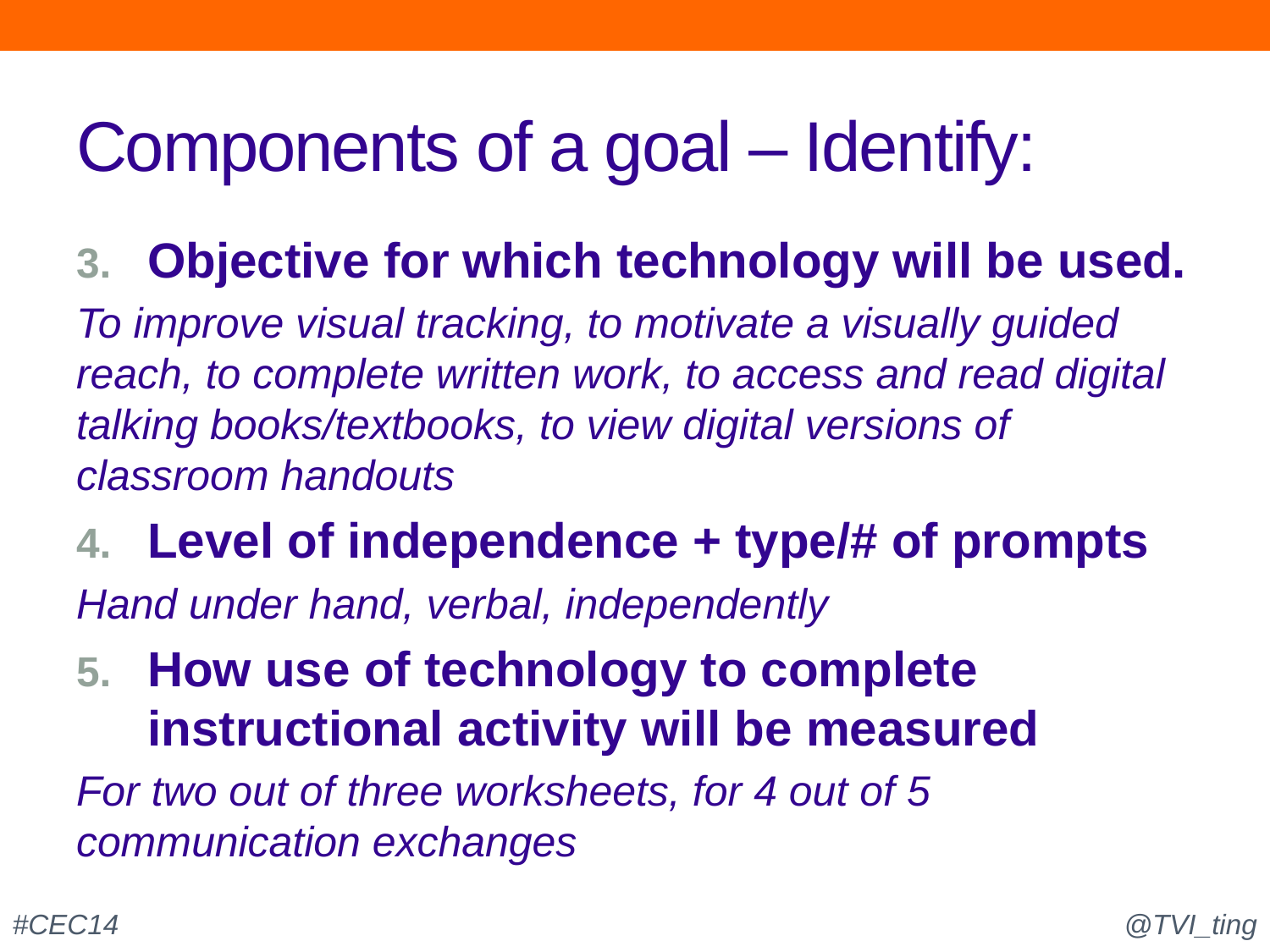

# Components of a goal – Identify:
Objective for which technology will be used.
To improve visual tracking, to motivate a visually guided reach, to complete written work, to access and read digital talking books/textbooks, to view digital versions of classroom handouts
Level of independence + type/# of prompts
Hand under hand, verbal, independently
How use of technology to complete instructional activity will be measured
For two out of three worksheets, for 4 out of 5 communication exchanges

#CEC14
@TVI_ting